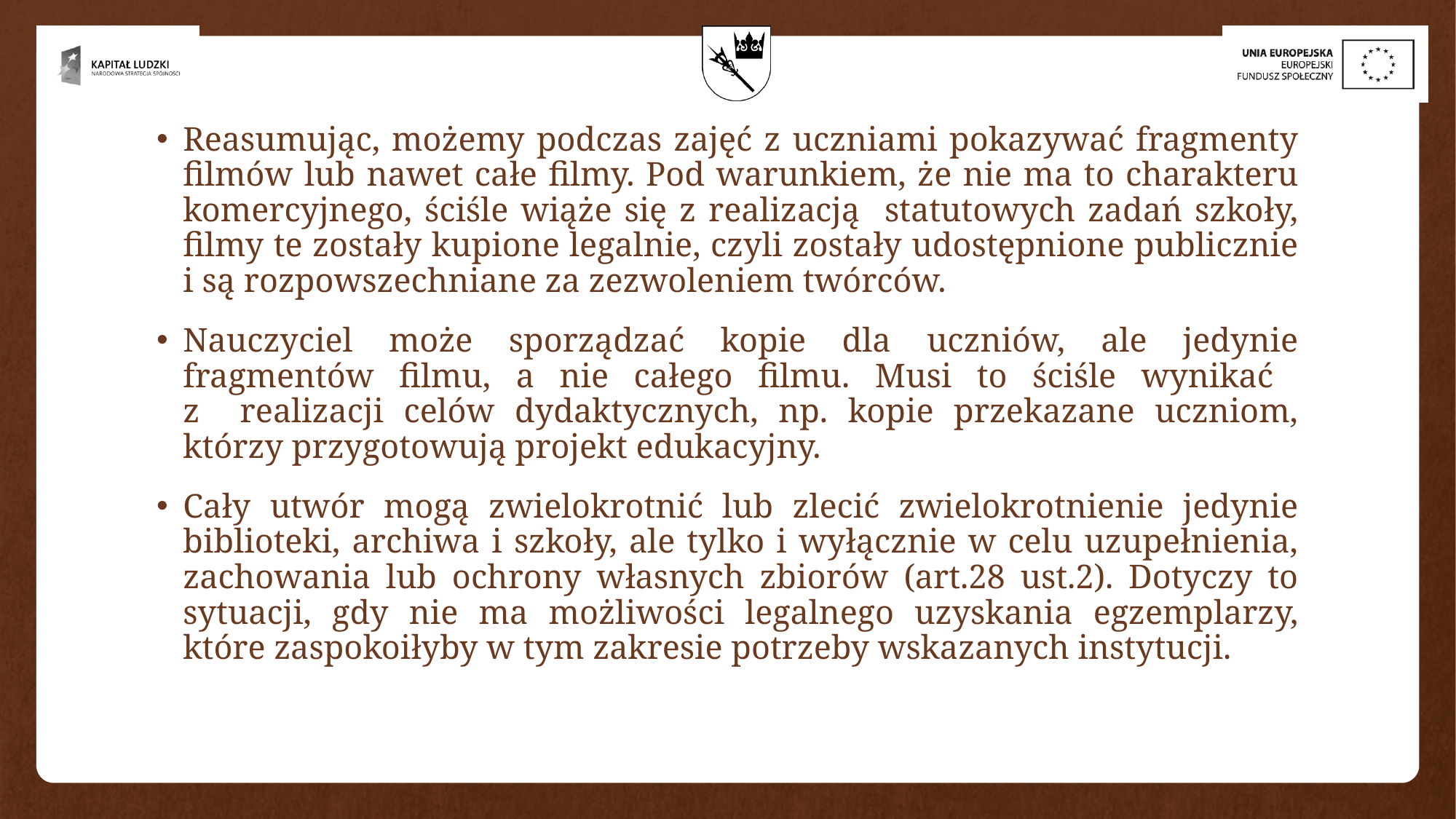

Reasumując, możemy podczas zajęć z uczniami pokazywać fragmenty filmów lub nawet całe filmy. Pod warunkiem, że nie ma to charakteru komercyjnego, ściśle wiąże się z realizacją  statutowych zadań szkoły, filmy te zostały kupione legalnie, czyli zostały udostępnione publicznie i są rozpowszechniane za zezwoleniem twórców.
Nauczyciel może sporządzać kopie dla uczniów, ale jedynie fragmentów filmu, a nie całego filmu. Musi to ściśle wynikać
z  realizacji celów dydaktycznych, np. kopie przekazane uczniom, którzy przygotowują projekt edukacyjny.
Cały utwór mogą zwielokrotnić lub zlecić zwielokrotnienie jedynie biblioteki, archiwa i szkoły, ale tylko i wyłącznie w celu uzupełnienia, zachowania lub ochrony własnych zbiorów (art.28 ust.2). Dotyczy to sytuacji, gdy nie ma możliwości legalnego uzyskania egzemplarzy, które zaspokoiłyby w tym zakresie potrzeby wskazanych instytucji.